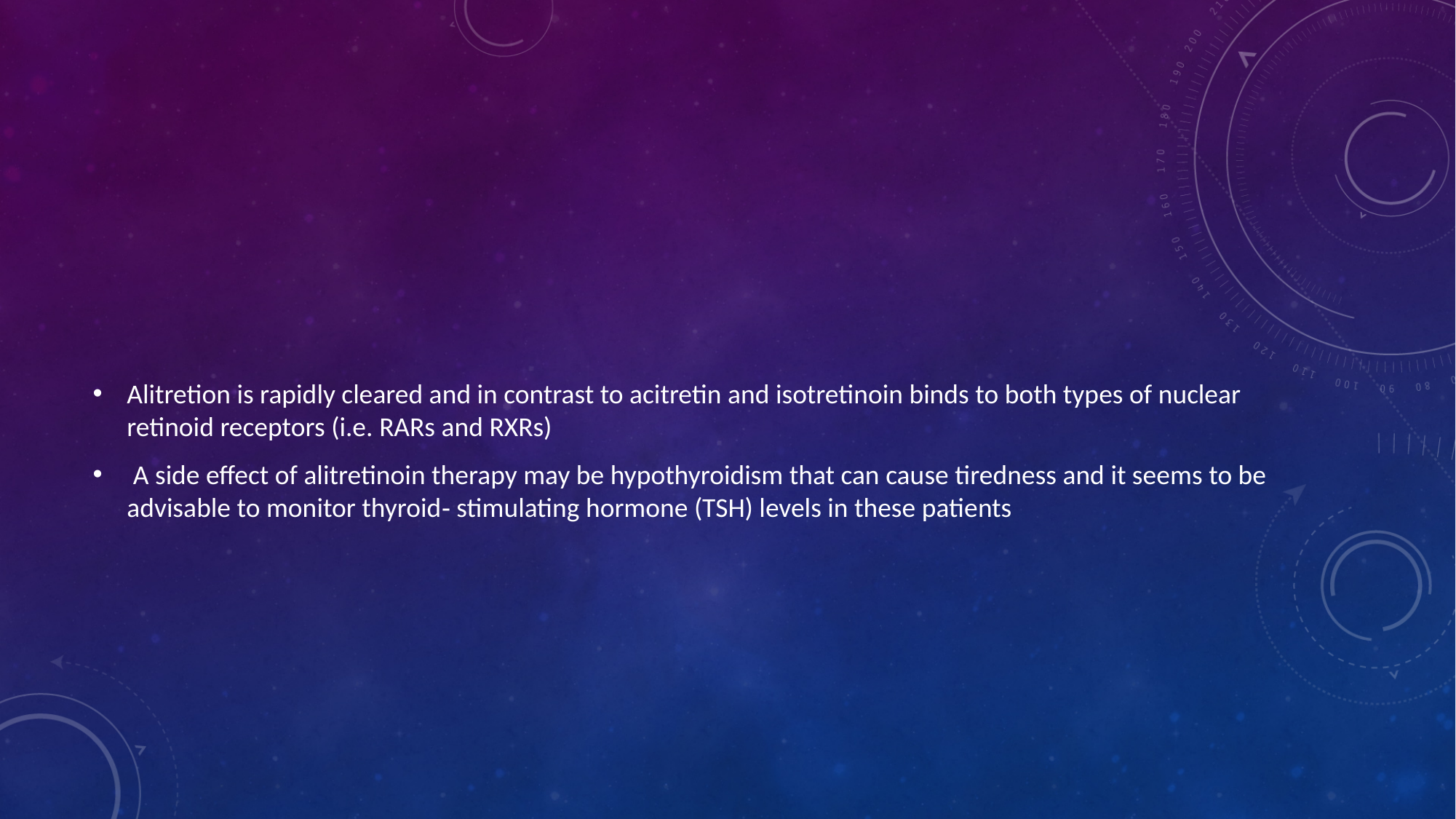

#
Alitretion is rapidly cleared and in contrast to acitretin and isotretinoin binds to both types of nuclear retinoid receptors (i.e. RARs and RXRs)
 A side effect of alitretinoin therapy may be hypothyroidism that can cause tiredness and it seems to be advisable to monitor thyroid‐ stimulating hormone (TSH) levels in these patients